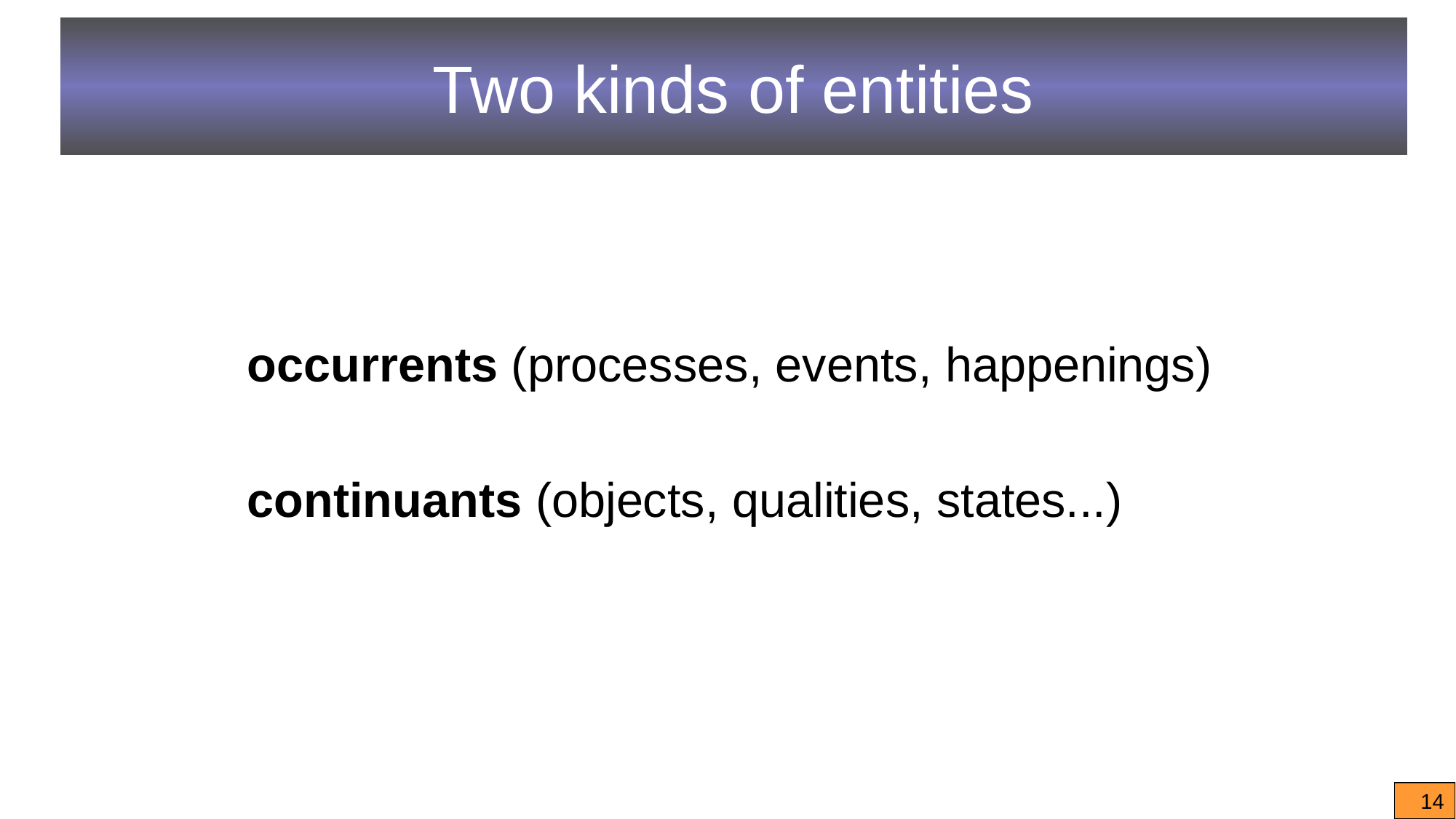

# Two kinds of entities
occurrents (processes, events, happenings)

continuants (objects, qualities, states...)

14